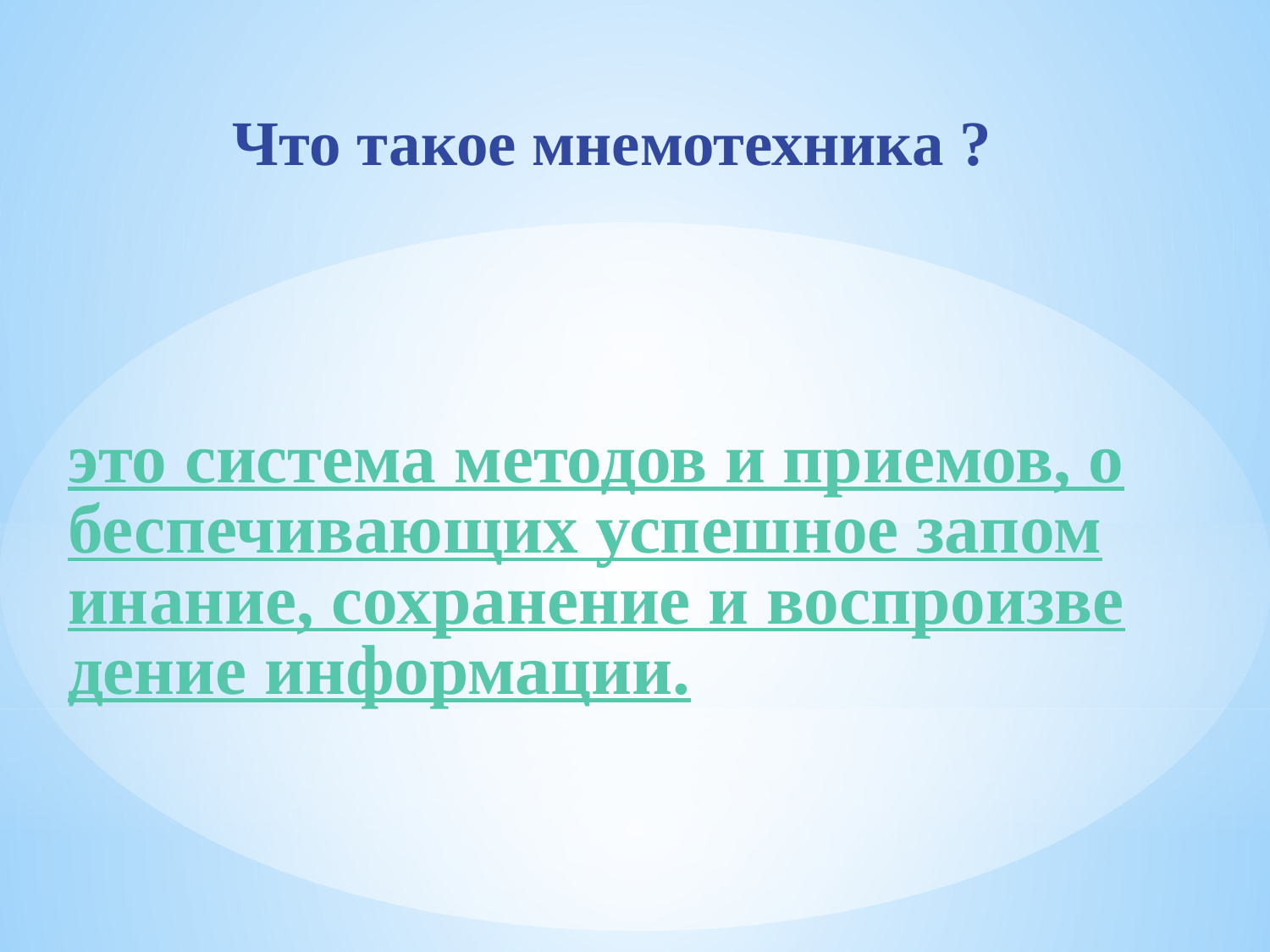

Что такое мнемотехника ?
# это система методов и приемов, обеспечивающих успешное запоминание, сохранение и воспроизведение информации.